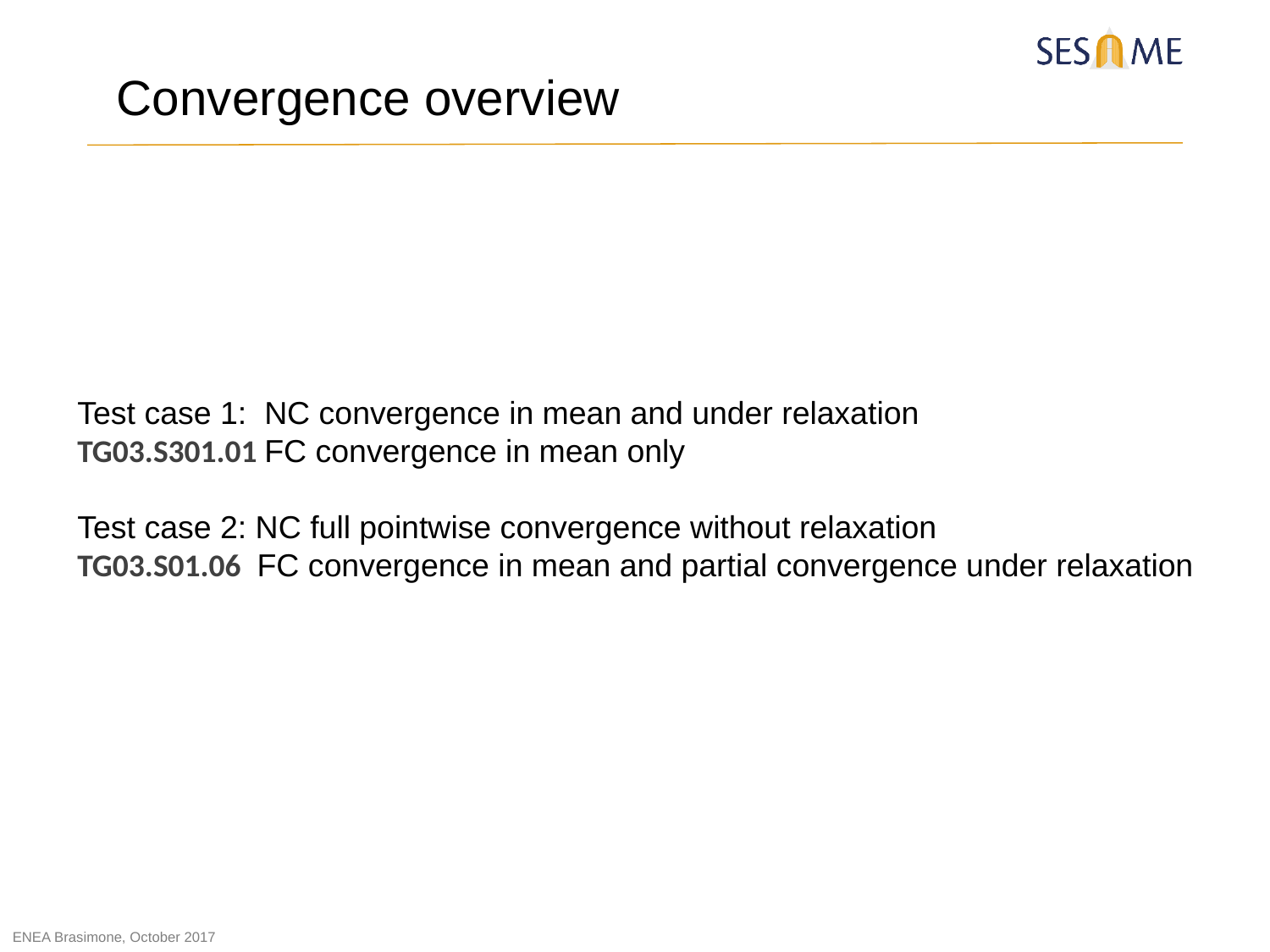

Convergence overview

Test case 1:  NC convergence in mean and under relaxation
TG03.S301.01 FC convergence in mean only

Test case 2: NC full pointwise convergence without relaxation
TG03.S01.06  FC convergence in mean and partial convergence under relaxation
ENEA Brasimone, October 2017